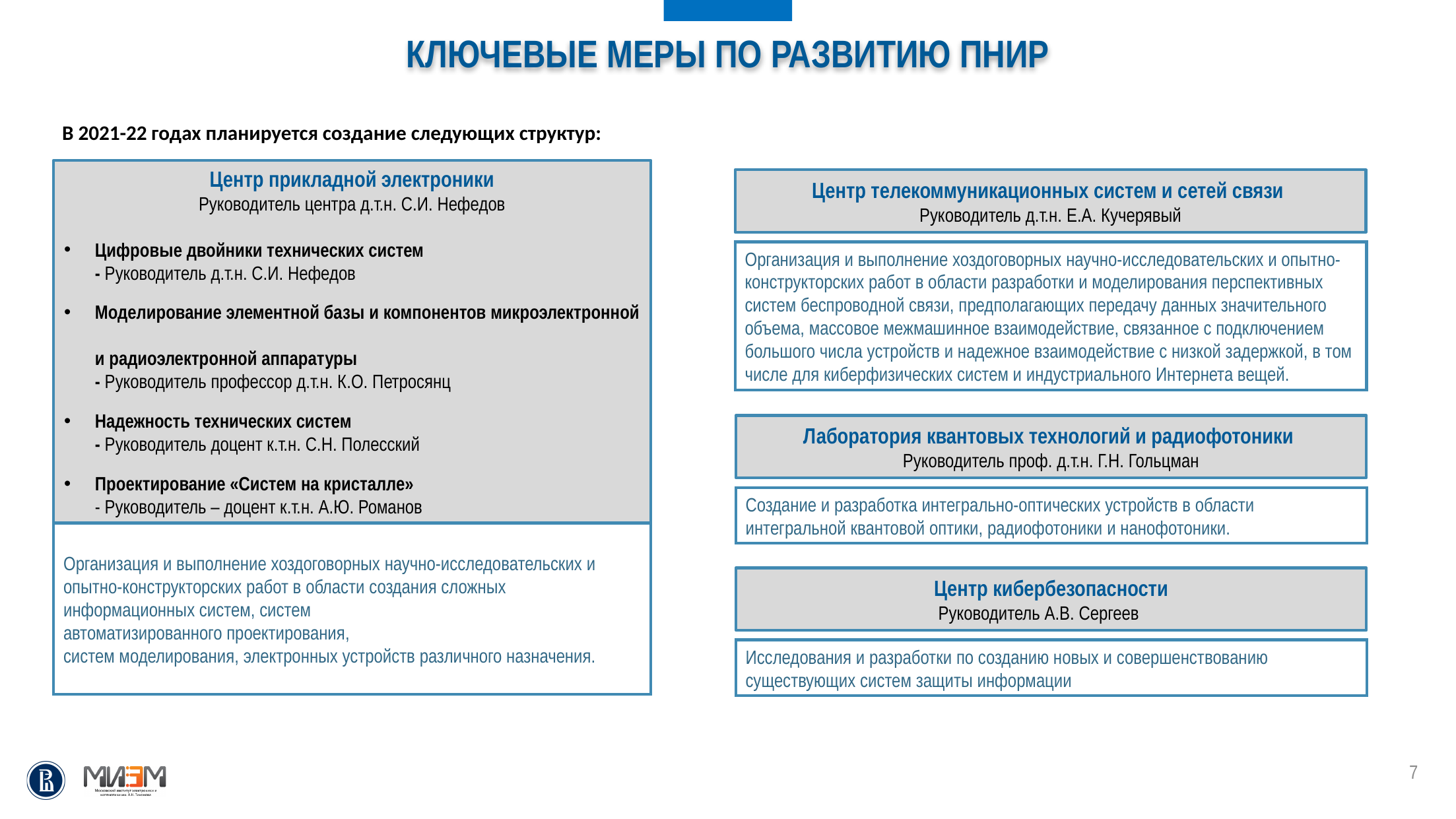

Ключевые меры по развитию ПНИР
В 2021-22 годах планируется создание следующих структур:
Центр прикладной электроники
Руководитель центра д.т.н. С.И. Нефедов

Цифровые двойники технических систем
- Руководитель д.т.н. С.И. Нефедов
Моделирование элементной базы и компонентов микроэлектронной
и радиоэлектронной аппаратуры
- Руководитель профессор д.т.н. К.О. Петросянц
Надежность технических систем
- Руководитель доцент к.т.н. С.Н. Полесский
Проектирование «Систем на кристалле»
- Руководитель – доцент к.т.н. А.Ю. Романов
Центр телекоммуникационных систем и сетей связи
Руководитель д.т.н. Е.А. Кучерявый
Организация и выполнение хоздоговорных научно-исследовательских и опытно-конструкторских работ в области разработки и моделирования перспективных систем беспроводной связи, предполагающих передачу данных значительного объема, массовое межмашинное взаимодействие, связанное с подключением большого числа устройств и надежное взаимодействие с низкой задержкой, в том числе для киберфизических систем и индустриального Интернета вещей.
Лаборатория квантовых технологий и радиофотоники
Руководитель проф. д.т.н. Г.Н. Гольцман
Создание и разработка интегрально-оптических устройств в области интегральной квантовой оптики, радиофотоники и нанофотоники.

Организация и выполнение хоздоговорных научно-исследовательских и опытно-конструкторских работ в области создания сложных информационных систем, систем
автоматизированного проектирования,
систем моделирования, электронных устройств различного назначения.

Центр кибербезопасности
 Руководитель А.В. Сергеев
Исследования и разработки по созданию новых и совершенствованию существующих систем защиты информации